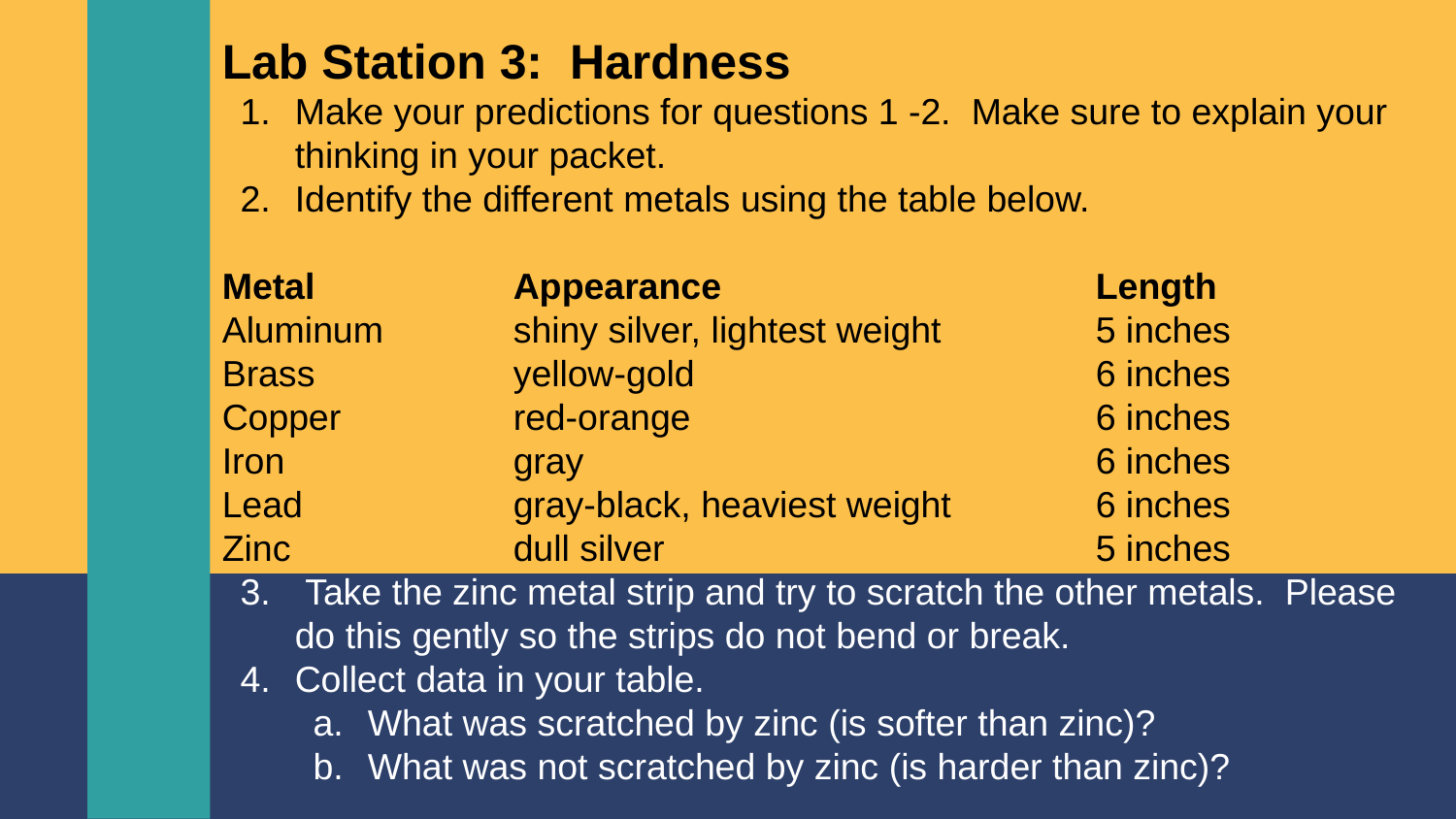

Lab Station 3:  Hardness
Make your predictions for questions 1 -2.  Make sure to explain your thinking in your packet.
Identify the different metals using the table below.

Metal		Appearance			Length
Aluminum	shiny silver, lightest weight		5 inches
Brass		yellow-gold			6 inches
Copper		red-orange			6 inches
Iron		gray				6 inches
Lead		gray-black, heaviest weight	6 inches
Zinc	 	dull silver			5 inches
 Take the zinc metal strip and try to scratch the other metals.  Please do this gently so the strips do not bend or break.
Collect data in your table.
What was scratched by zinc (is softer than zinc)?
What was not scratched by zinc (is harder than zinc)?